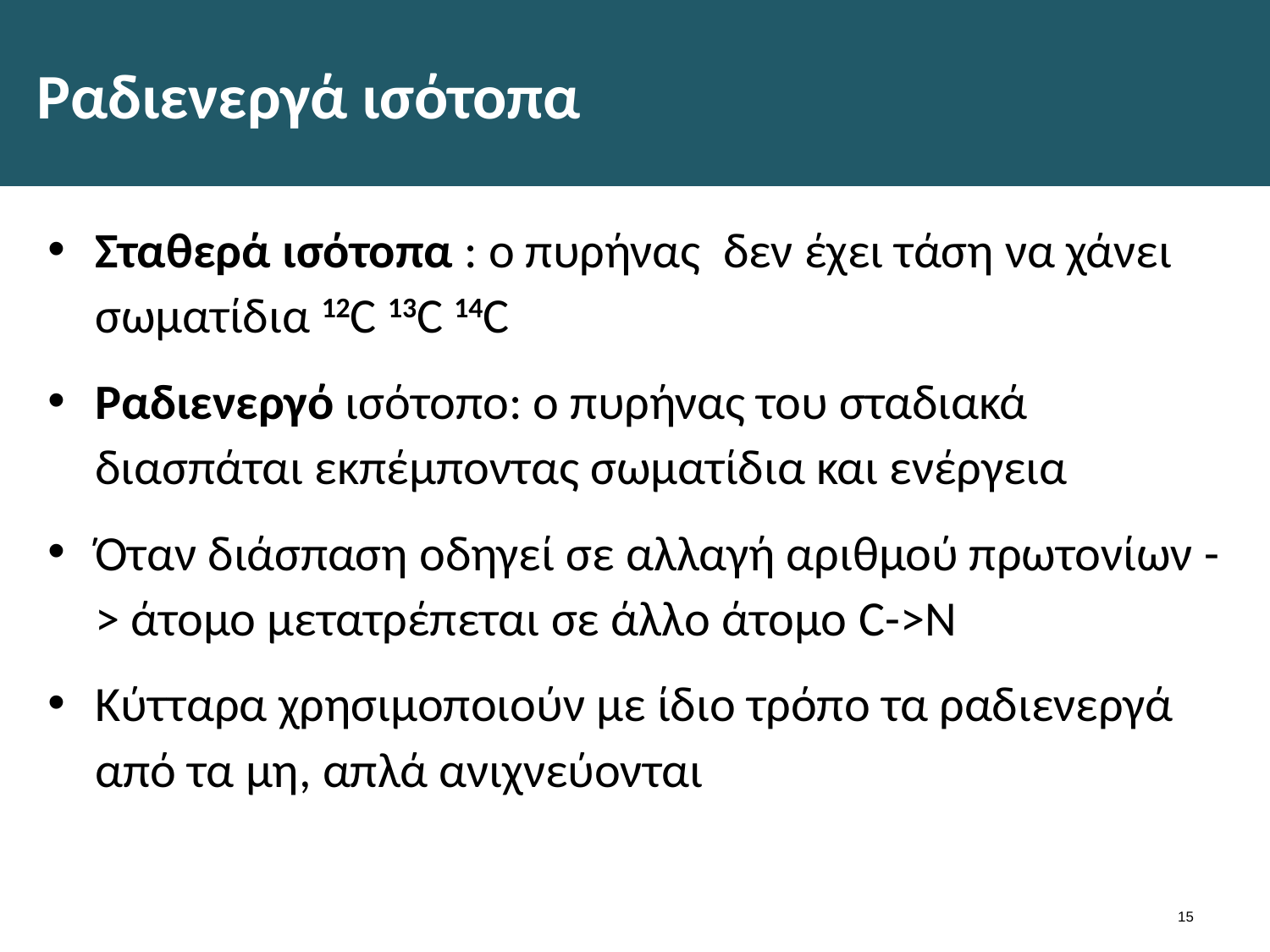

# Ραδιενεργά ισότοπα
Σταθερά ισότοπα : ο πυρήνας  δεν έχει τάση να χάνει σωματίδια 12C 13C 14C
Ραδιενεργό ισότοπο: ο πυρήνας του σταδιακά διασπάται εκπέμποντας σωματίδια και ενέργεια
Όταν διάσπαση οδηγεί σε αλλαγή αριθμού πρωτονίων -> άτομο μετατρέπεται σε άλλο άτομο C->N
Κύτταρα χρησιμοποιούν με ίδιο τρόπο τα ραδιενεργά από τα μη, απλά ανιχνεύονται

15